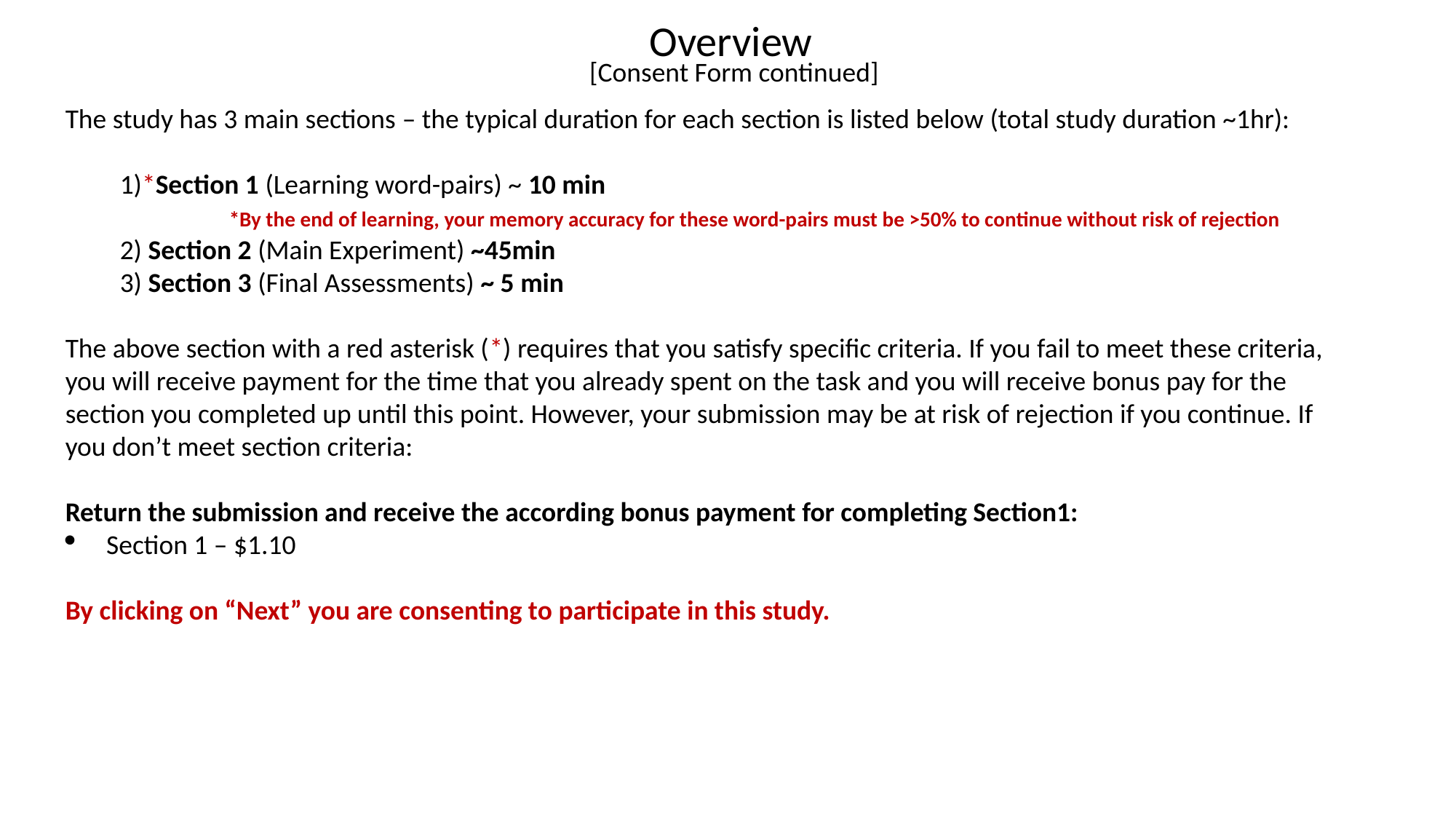

Overview
[Consent Form continued]

The study has 3 main sections – the typical duration for each section is listed below (total study duration ~1hr):

1)*Section 1 (Learning word-pairs) ~ 10 min
	*By the end of learning, your memory accuracy for these word-pairs must be >50% to continue without risk of rejection
2) Section 2 (Main Experiment) ~45min
3) Section 3 (Final Assessments) ~ 5 min

The above section with a red asterisk (*) requires that you satisfy specific criteria. If you fail to meet these criteria, you will receive payment for the time that you already spent on the task and you will receive bonus pay for the section you completed up until this point. However, your submission may be at risk of rejection if you continue. If you don’t meet section criteria:

Return the submission and receive the according bonus payment for completing Section1:
Section 1 – $1.10

By clicking on “Next” you are consenting to participate in this study.